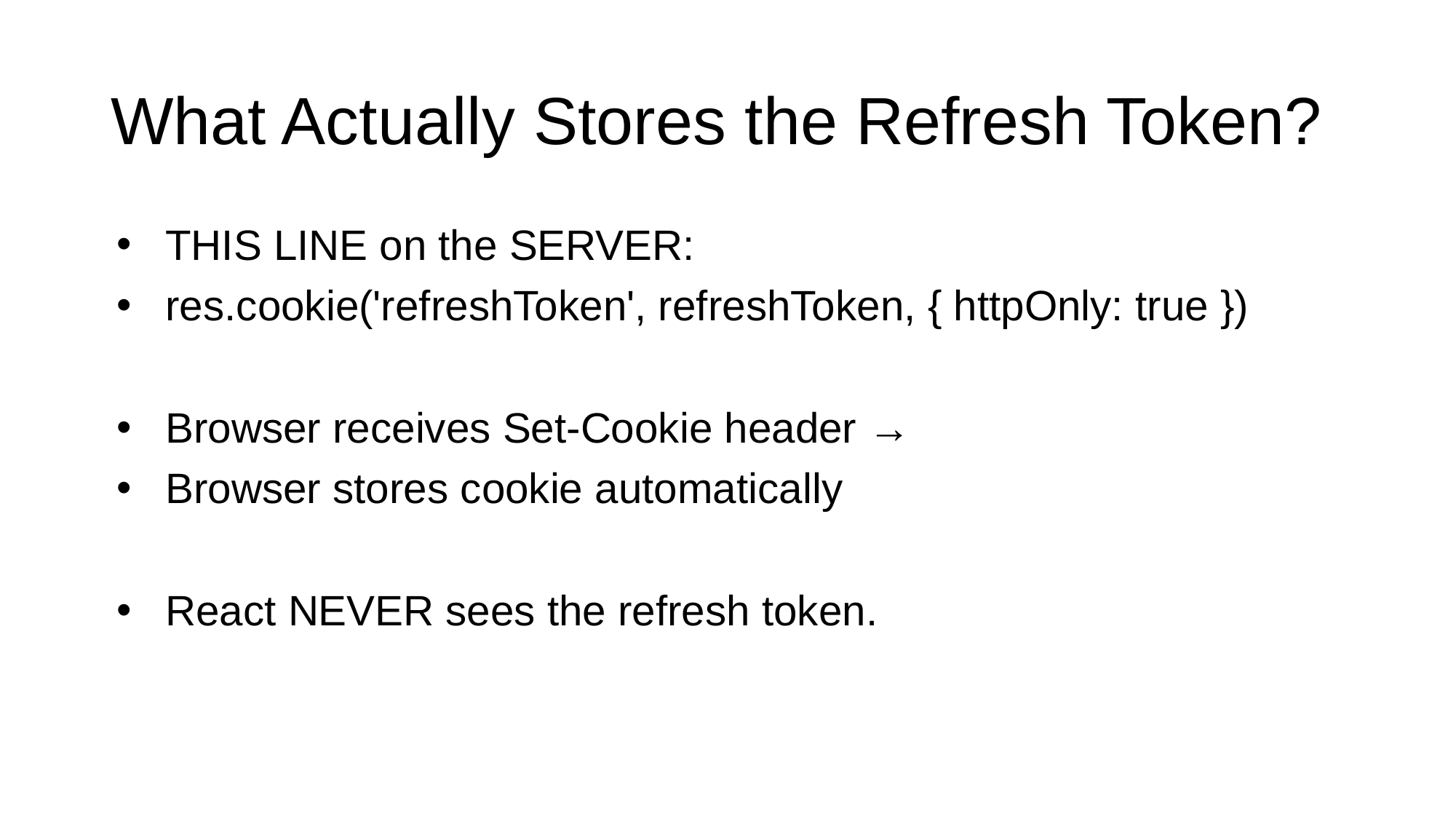

# What Actually Stores the Refresh Token?
THIS LINE on the SERVER:
res.cookie('refreshToken', refreshToken, { httpOnly: true })

Browser receives Set-Cookie header →
Browser stores cookie automatically

React NEVER sees the refresh token.